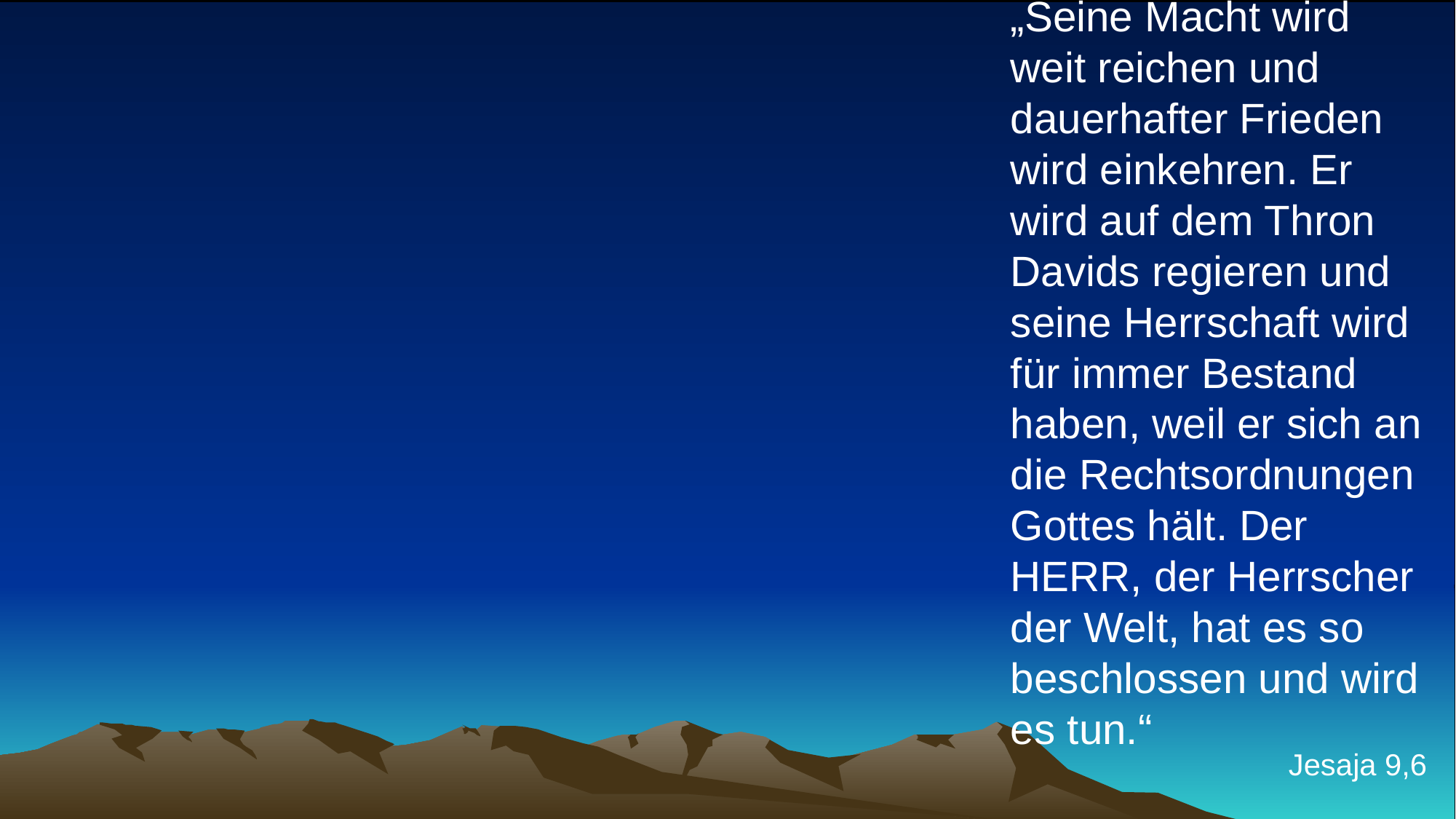

# „Seine Macht wird weit reichen und dauerhafter Frieden wird einkehren. Er wird auf dem Thron Davids regieren und seine Herrschaft wird für immer Bestand haben, weil er sich an die Rechtsordnungen Gottes hält. Der HERR, der Herrscher der Welt, hat es so beschlossen und wird es tun.“
Jesaja 9,6